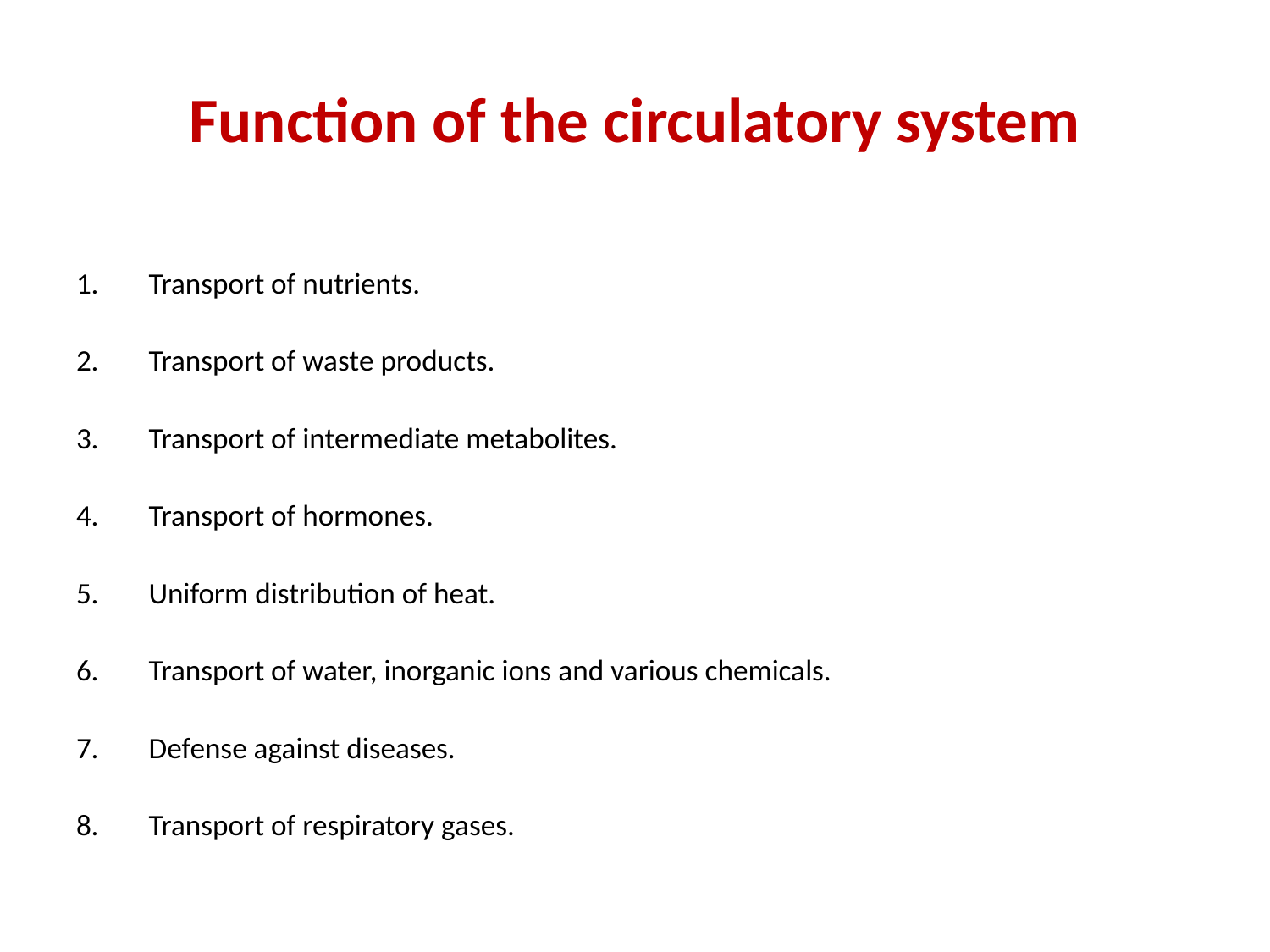

# Function of the circulatory system
Transport of nutrients.
Transport of waste products.
Transport of intermediate metabolites.
Transport of hormones.
Uniform distribution of heat.
Transport of water, inorganic ions and various chemicals.
Defense against diseases.
Transport of respiratory gases.